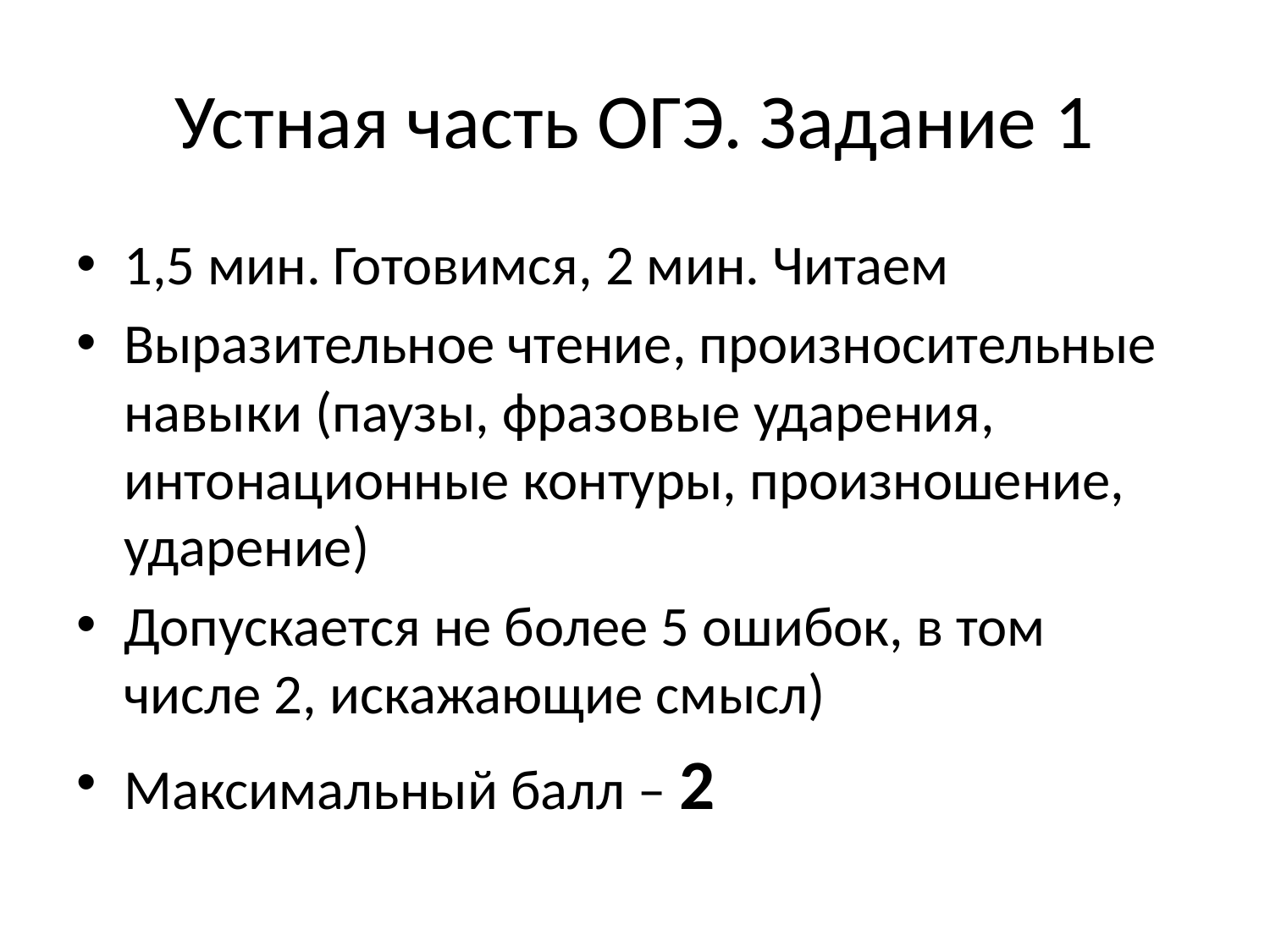

# Устная часть ОГЭ. Задание 1
1,5 мин. Готовимся, 2 мин. Читаем
Выразительное чтение, произносительные навыки (паузы, фразовые ударения, интонационные контуры, произношение, ударение)
Допускается не более 5 ошибок, в том числе 2, искажающие смысл)
Максимальный балл – 2